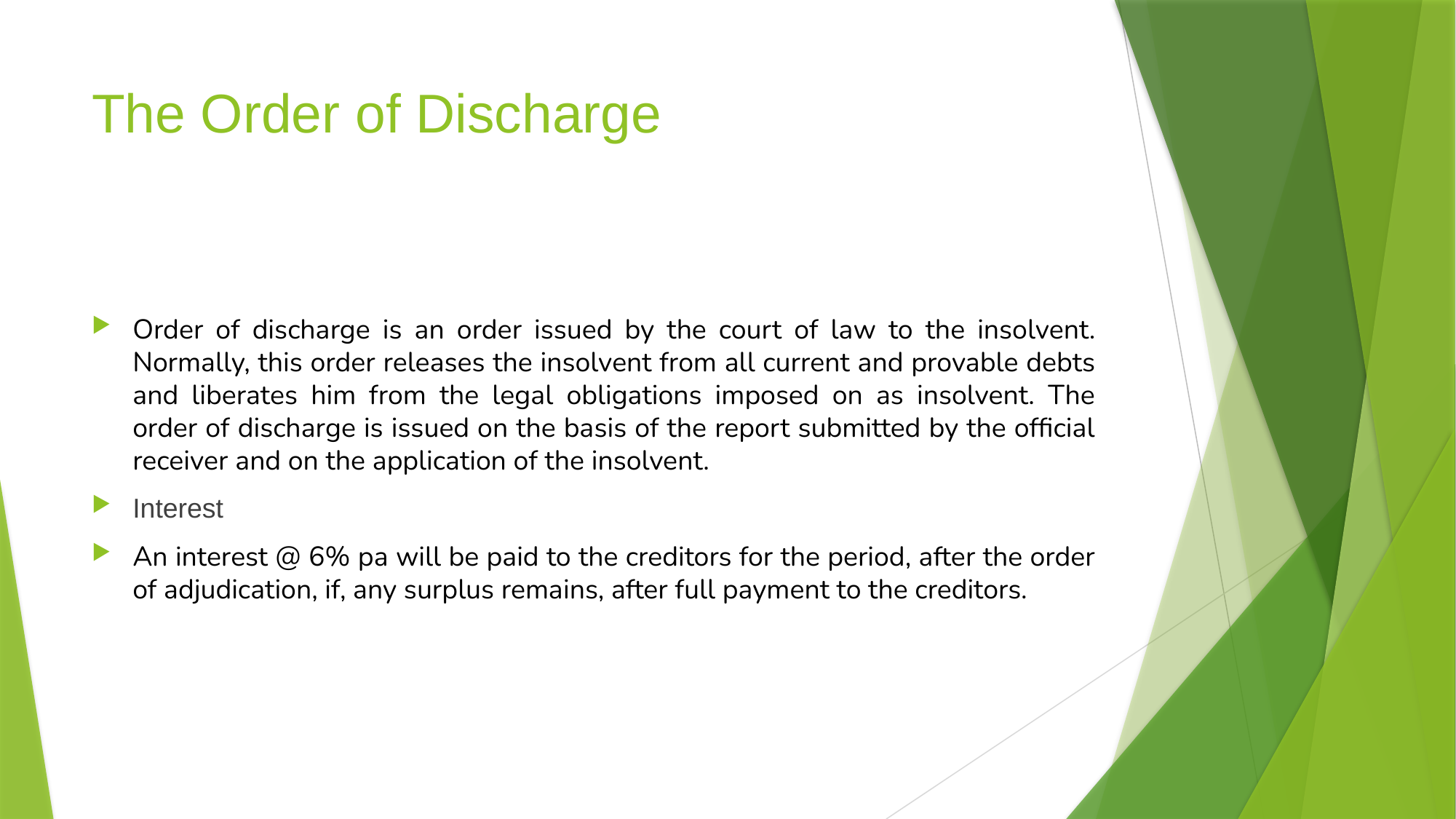

# The Order of Discharge

Order of discharge is an order issued by the court of law to the insolvent. Normally, this order releases the insolvent from all current and provable debts and liberates him from the legal obligations imposed on as insolvent. The order of discharge is issued on the basis of the report submitted by the official receiver and on the application of the insolvent.
Interest
An interest @ 6% pa will be paid to the creditors for the period, after the order of adjudication, if, any surplus remains, after full payment to the creditors.